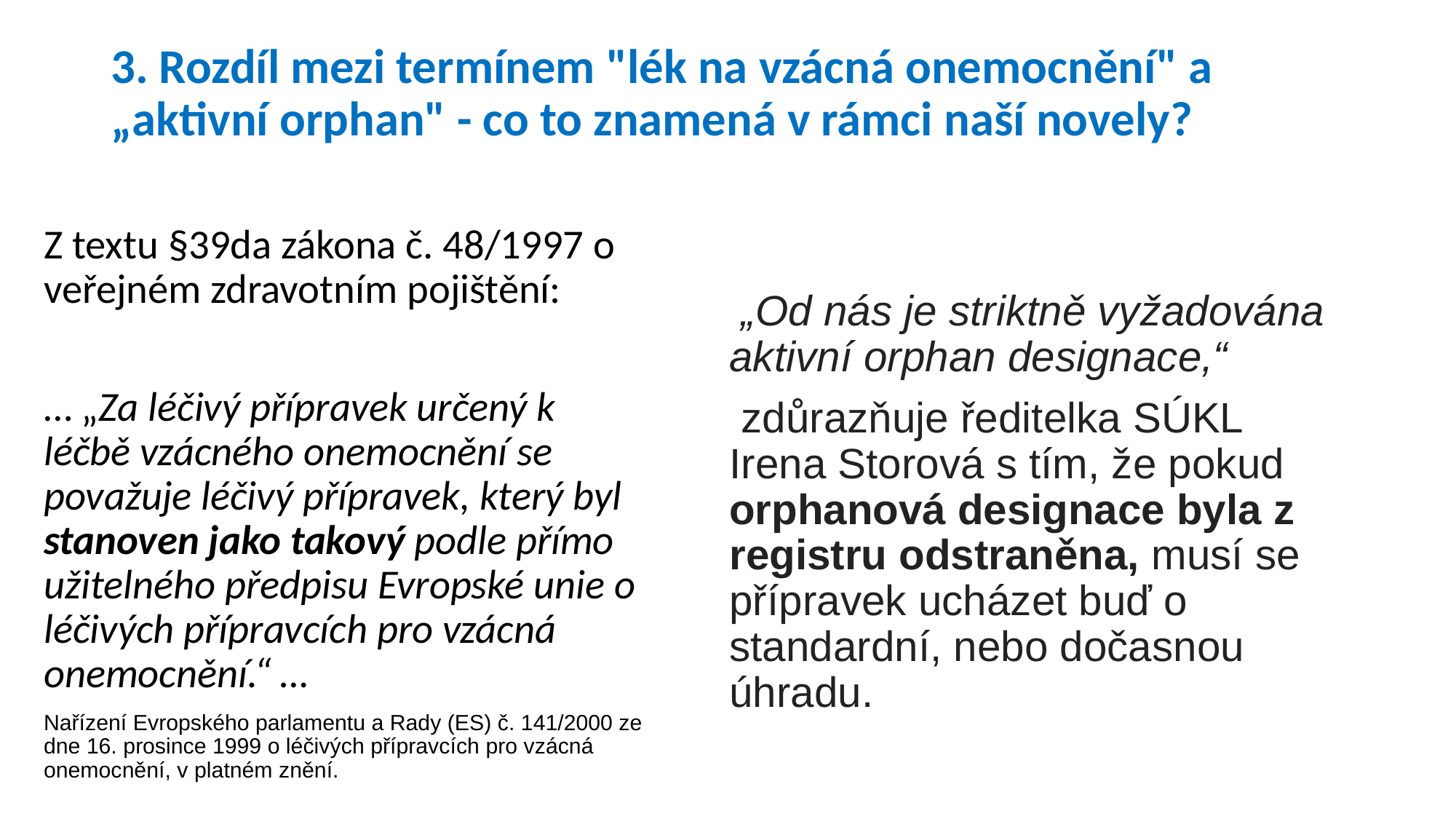

# 3. Rozdíl mezi termínem "lék na vzácná onemocnění" a „aktivní orphan" - co to znamená v rámci naší novely?
Z textu §39da zákona č. 48/1997 o veřejném zdravotním pojištění:

… „Za léčivý přípravek určený k léčbě vzácného onemocnění se považuje léčivý přípravek, který byl stanoven jako takový podle přímo užitelného předpisu Evropské unie o léčivých přípravcích pro vzácná onemocnění.“ …
Nařízení Evropského parlamentu a Rady (ES) č. 141/2000 ze dne 16. prosince 1999 o léčivých přípravcích pro vzácná onemocnění, v platném znění.

 „Od nás je striktně vyžadována aktivní orphan designace,“
 zdůrazňuje ředitelka SÚKL Irena Storová s tím, že pokud orphanová designace byla z registru odstraněna, musí se přípravek ucházet buď o standardní, nebo dočasnou úhradu.